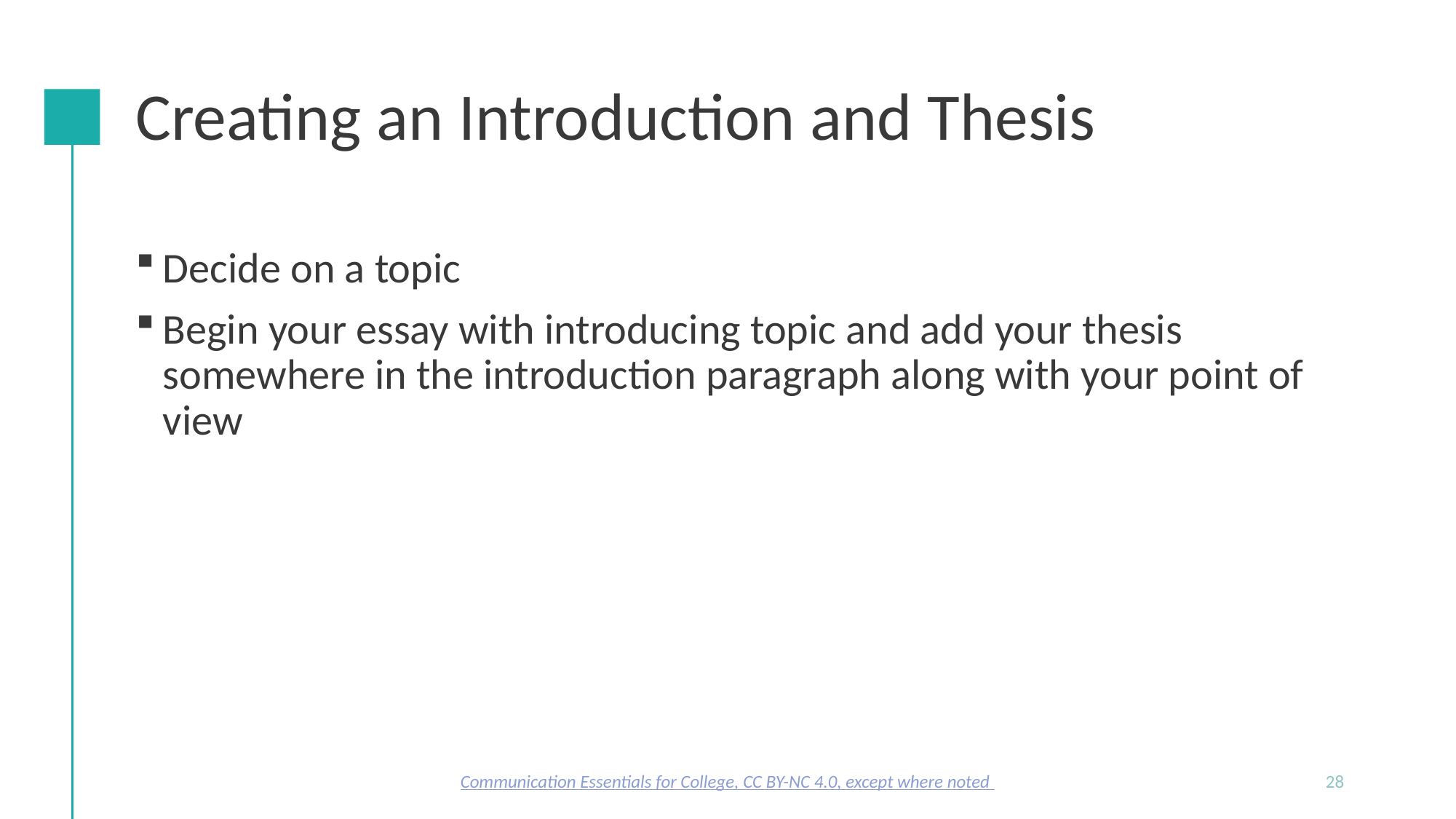

# Creating an Introduction and Thesis
Decide on a topic
Begin your essay with introducing topic and add your thesis somewhere in the introduction paragraph along with your point of view

Communication Essentials for College, CC BY-NC 4.0, except where noted
28